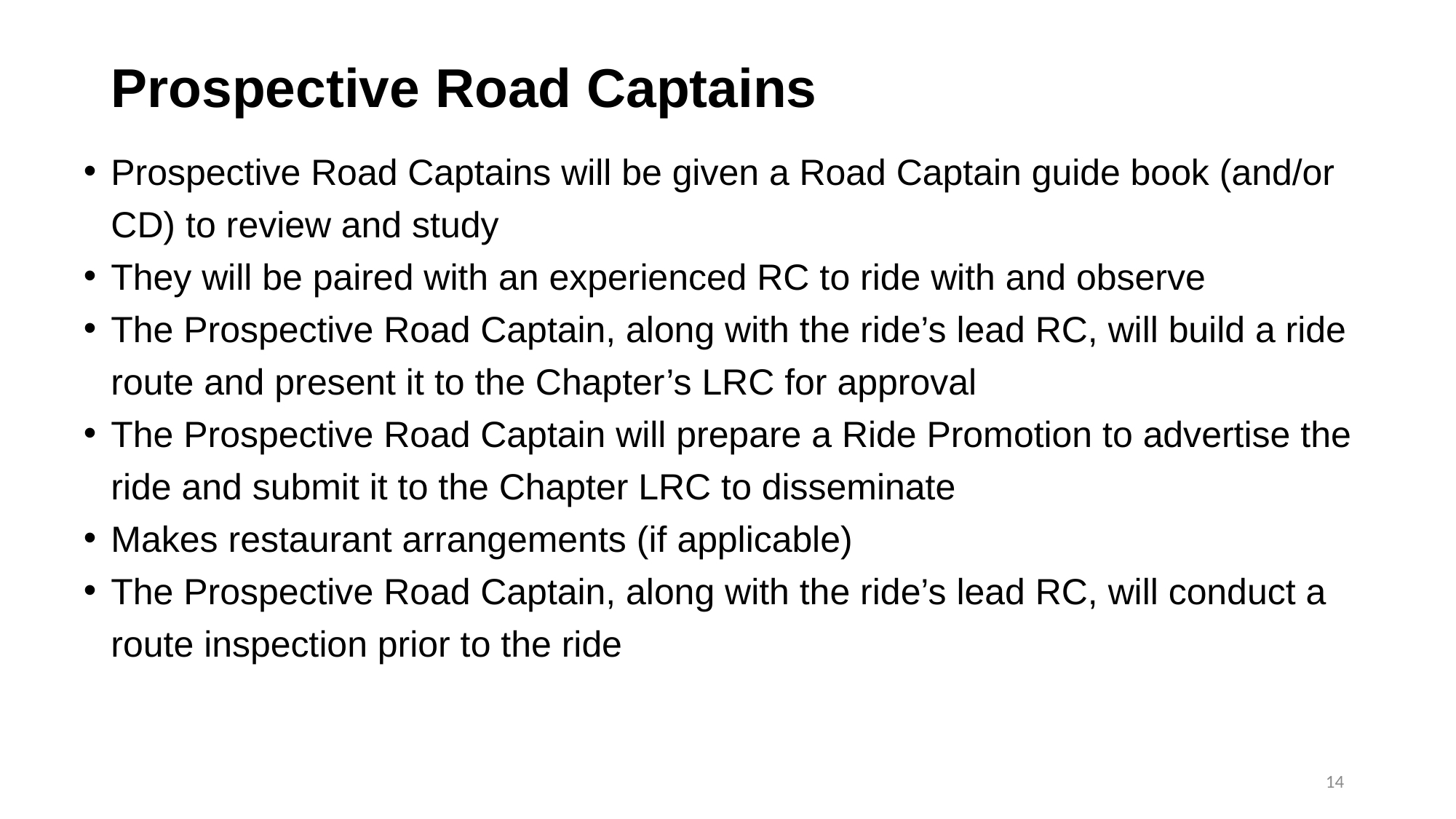

# Prospective Road Captains
Prospective Road Captains will be given a Road Captain guide book (and/or CD) to review and study
They will be paired with an experienced RC to ride with and observe
The Prospective Road Captain, along with the ride’s lead RC, will build a ride route and present it to the Chapter’s LRC for approval
The Prospective Road Captain will prepare a Ride Promotion to advertise the ride and submit it to the Chapter LRC to disseminate
Makes restaurant arrangements (if applicable)
The Prospective Road Captain, along with the ride’s lead RC, will conduct a route inspection prior to the ride

14